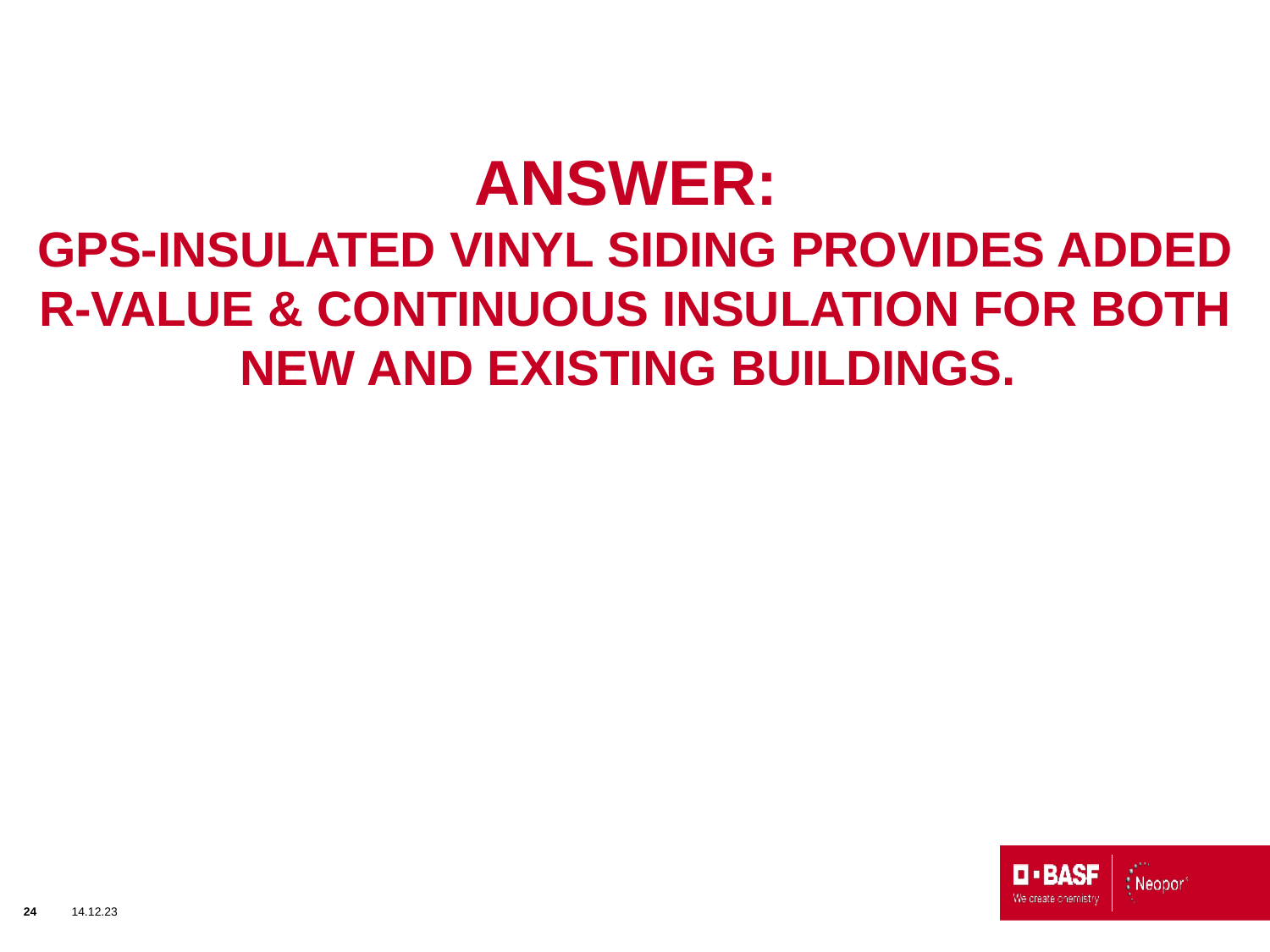

# ANSWER: GPS-INSULATED VINYL SIDING PROVIDES ADDED R-VALUE & CONTINUOUS INSULATION FOR BOTH NEW AND EXISTING BUILDINGS.
24
14.12.23